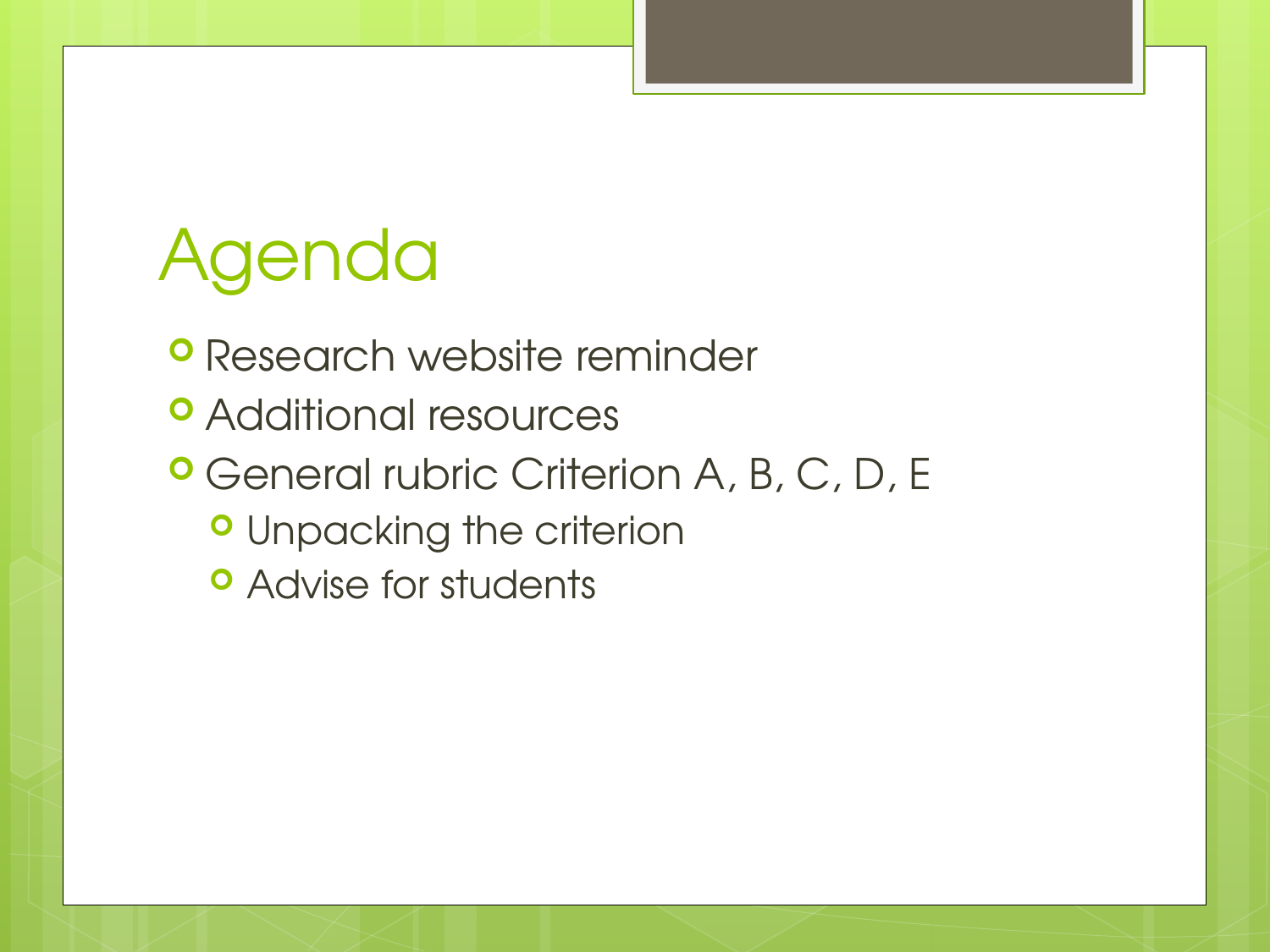

# Agenda
Research website reminder
Additional resources
General rubric Criterion A, B, C, D, E
Unpacking the criterion
Advise for students